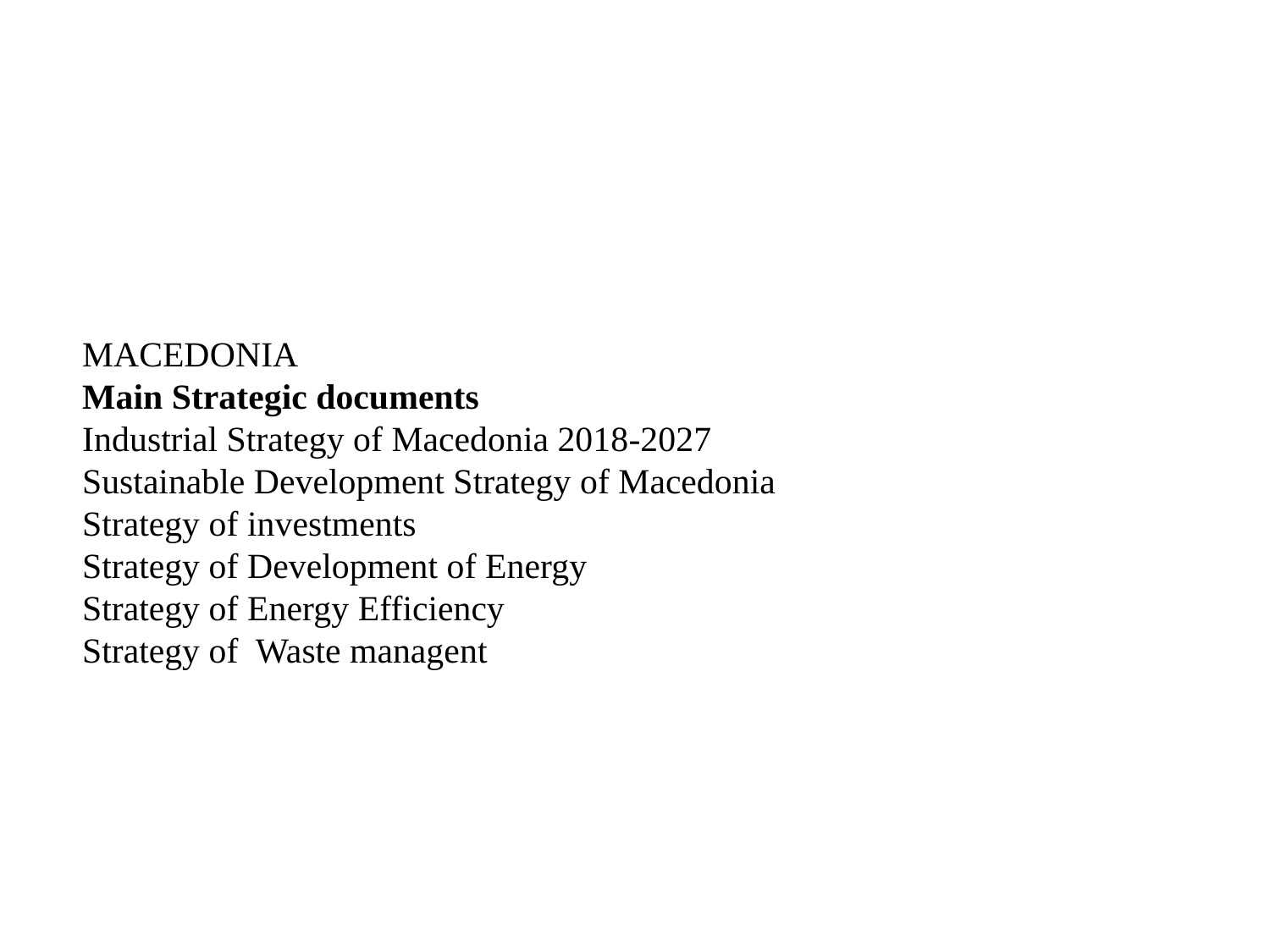

# MACEDONIA Main Strategic documents Industrial Strategy of Macedonia 2018-2027 Sustainable Development Strategy of Macedonia Strategy of investments Strategy of Development of Energy Strategy of Energy Efficiency Strategy of  Waste managent